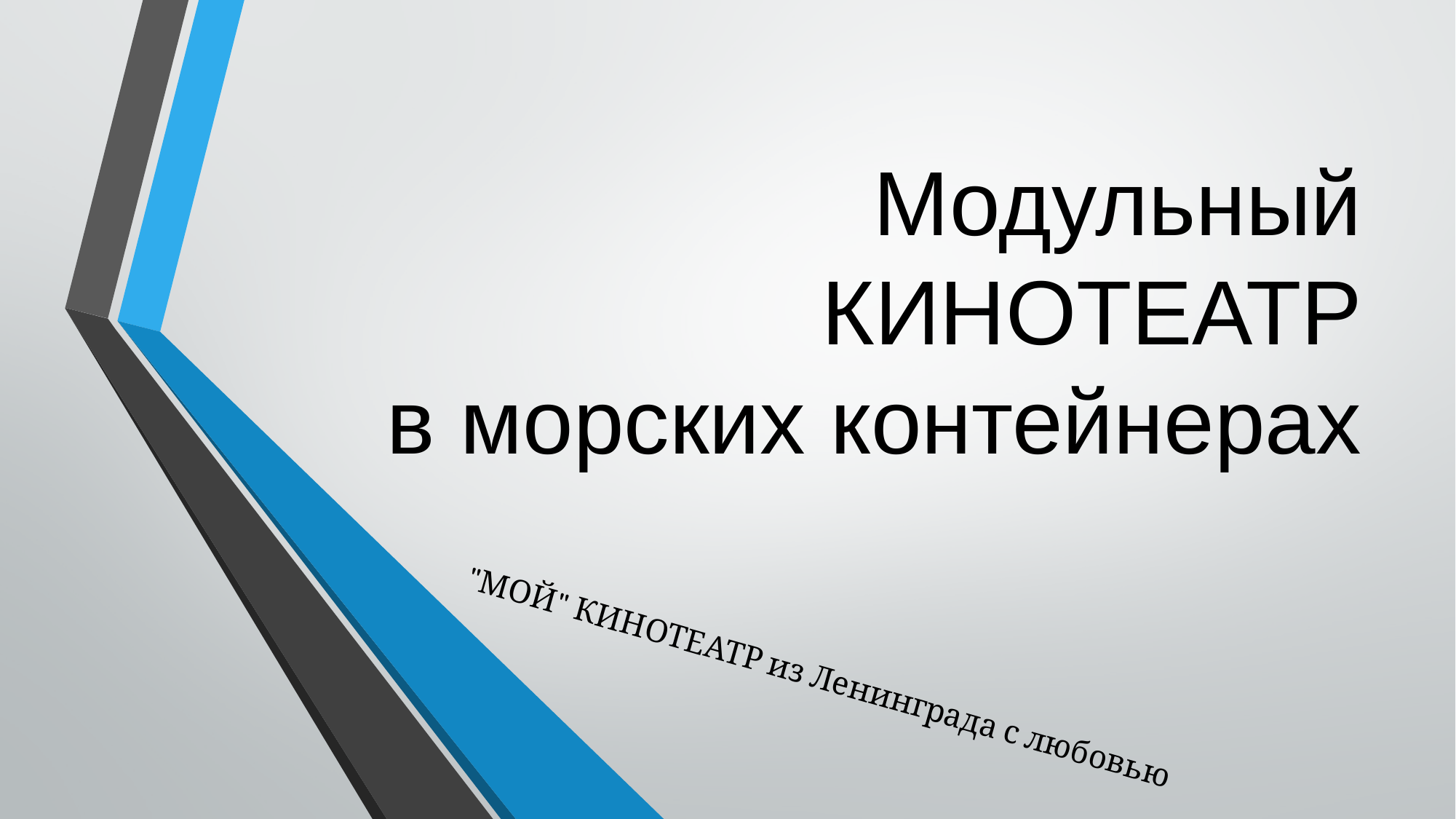

# Модульный КИНОТЕАТР в морских контейнерах
"МОЙ" КИНОТЕАТР из Ленинграда с любовью